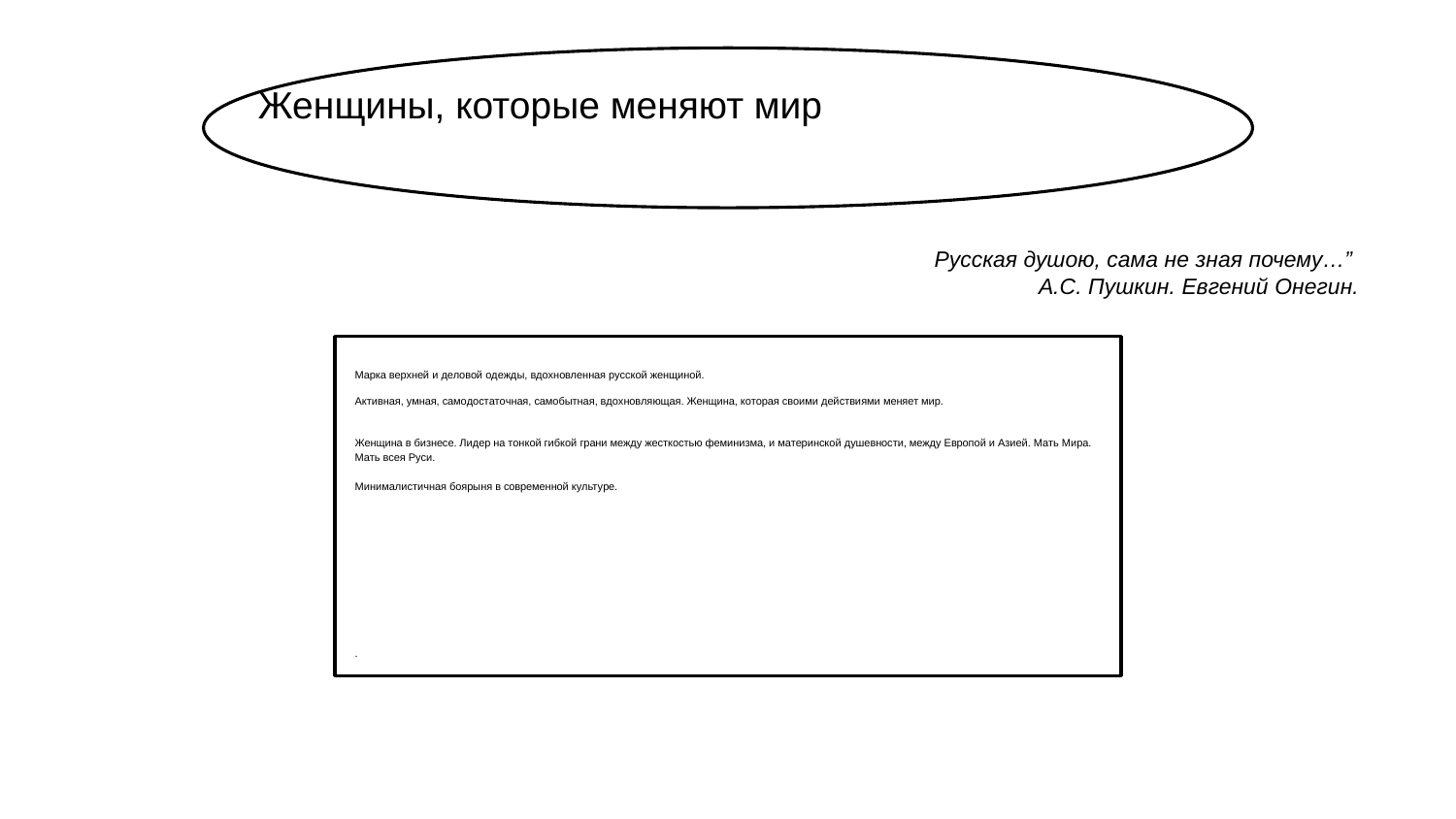

# Женщины, которые меняют мир

Русская душою, сама не зная почему…”
А.С. Пушкин. Евгений Онегин.

Марка верхней и деловой одежды, вдохновленная русской женщиной.
Активная, умная, самодостаточная, самобытная, вдохновляющая. Женщина, которая своими действиями меняет мир.

Женщина в бизнесе. Лидер на тонкой гибкой грани между жесткостью феминизма, и материнской душевности, между Европой и Азией. Мать Мира. Мать всея Руси.

Минималистичная боярыня в современной культуре.

.